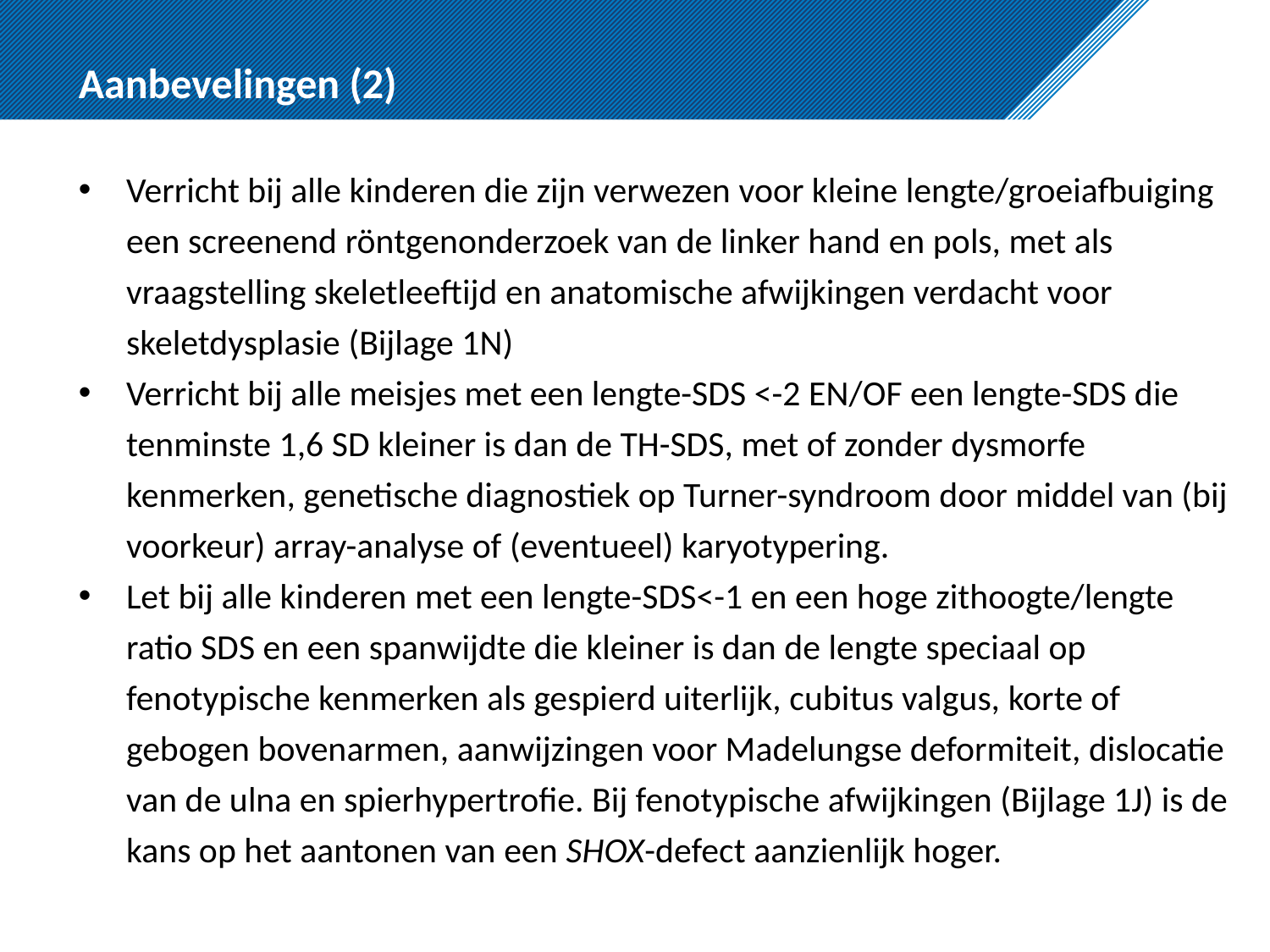

# Aanbevelingen (2)
Verricht bij alle kinderen die zijn verwezen voor kleine lengte/groeiafbuiging een screenend röntgenonderzoek van de linker hand en pols, met als vraagstelling skeletleeftijd en anatomische afwijkingen verdacht voor skeletdysplasie (Bijlage 1N)
Verricht bij alle meisjes met een lengte-SDS <-2 EN/OF een lengte-SDS die tenminste 1,6 SD kleiner is dan de TH-SDS, met of zonder dysmorfe kenmerken, genetische diagnostiek op Turner-syndroom door middel van (bij voorkeur) array-analyse of (eventueel) karyotypering.
Let bij alle kinderen met een lengte-SDS<-1 en een hoge zithoogte/lengte ratio SDS en een spanwijdte die kleiner is dan de lengte speciaal op fenotypische kenmerken als gespierd uiterlijk, cubitus valgus, korte of gebogen bovenarmen, aanwijzingen voor Madelungse deformiteit, dislocatie van de ulna en spierhypertrofie. Bij fenotypische afwijkingen (Bijlage 1J) is de kans op het aantonen van een SHOX-defect aanzienlijk hoger.